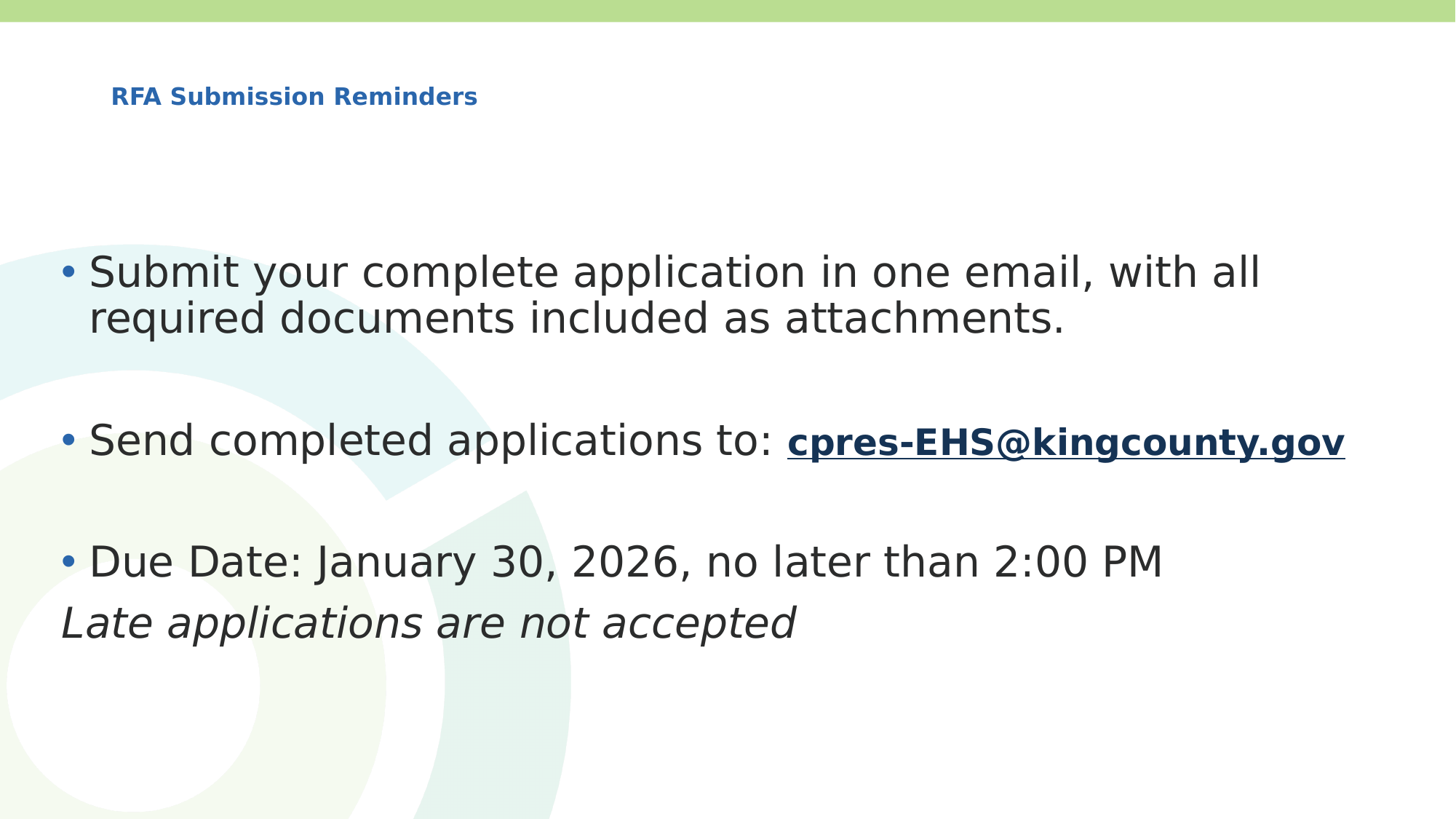

# RFA Submission Reminders

Submit your complete application in one email, with all required documents included as attachments.

Send completed applications to: cpres-EHS@kingcounty.gov

Due Date: January 30, 2026, no later than 2:00 PM
Late applications are not accepted